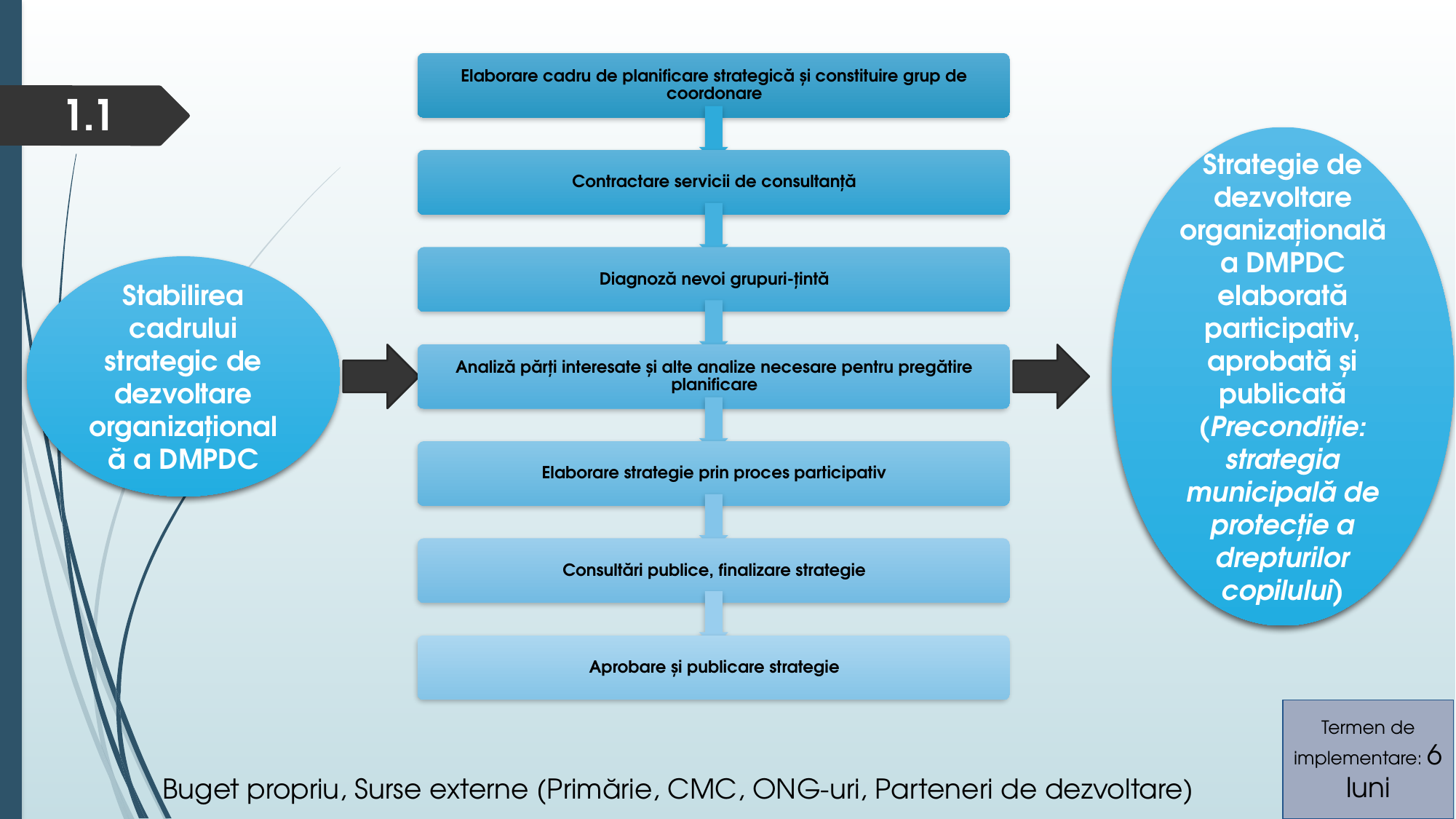

Elaborare cadru de planificare strategică și constituire grup de coordonare

Contractare servicii de consultanță

Diagnoză nevoi grupuri-țintă

Analiză părți interesate și alte analize necesare pentru pregătire planificare

Elaborare strategie prin proces participativ

Consultări publice, finalizare strategie

Aprobare și publicare strategie
1.1
Strategie de dezvoltare organizațională a DMPDC elaborată participativ, aprobată și publicată (Precondiție: strategia municipală de protecție a drepturilor copilului)
Stabilirea cadrului strategic de dezvoltare organizațională a DMPDC

Termen de implementare: 6 luni
Buget propriu, Surse externe (Primărie, CMC, ONG-uri, Parteneri de dezvoltare)